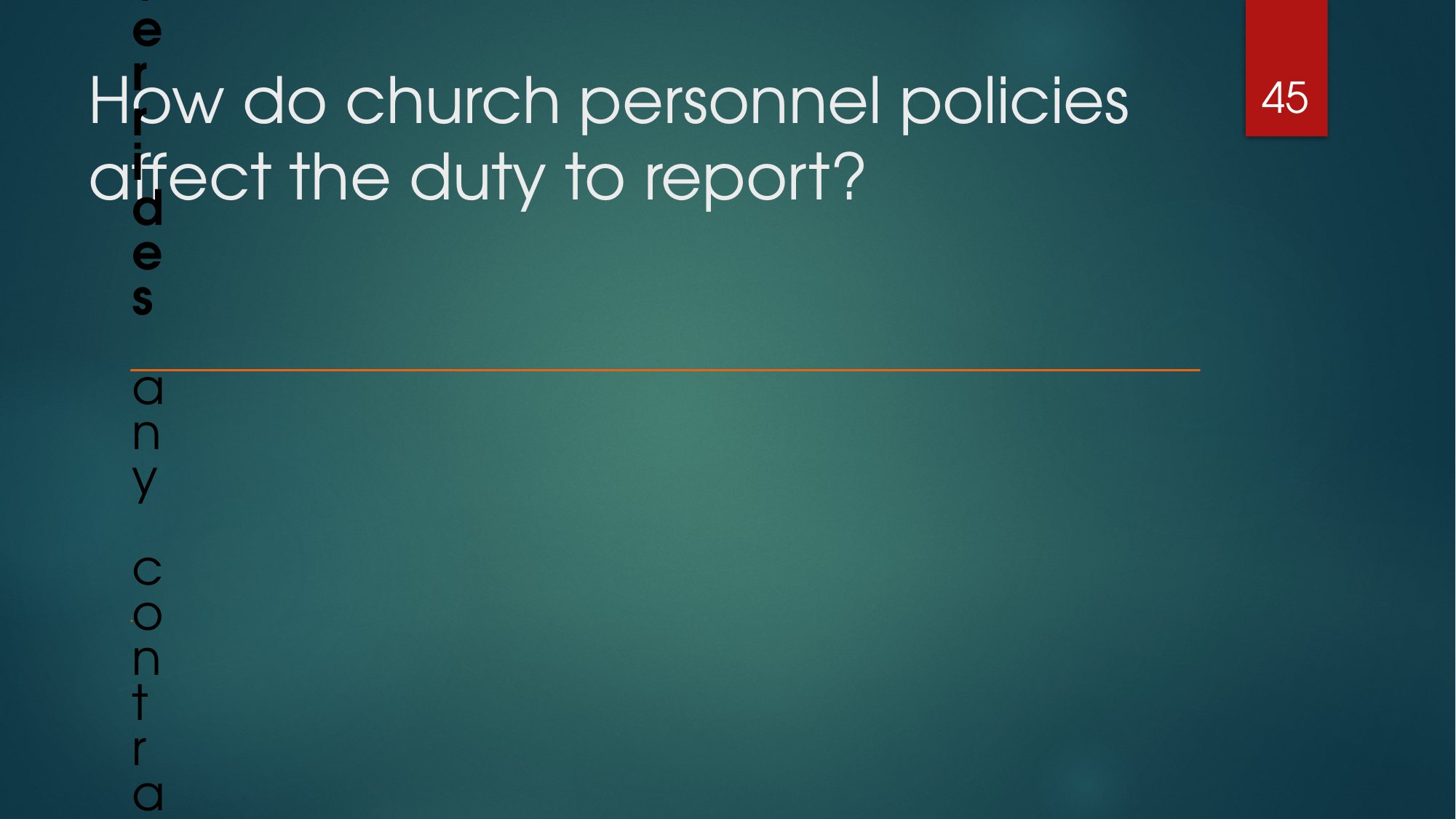

45
# How do church personnel policies affect the duty to report?